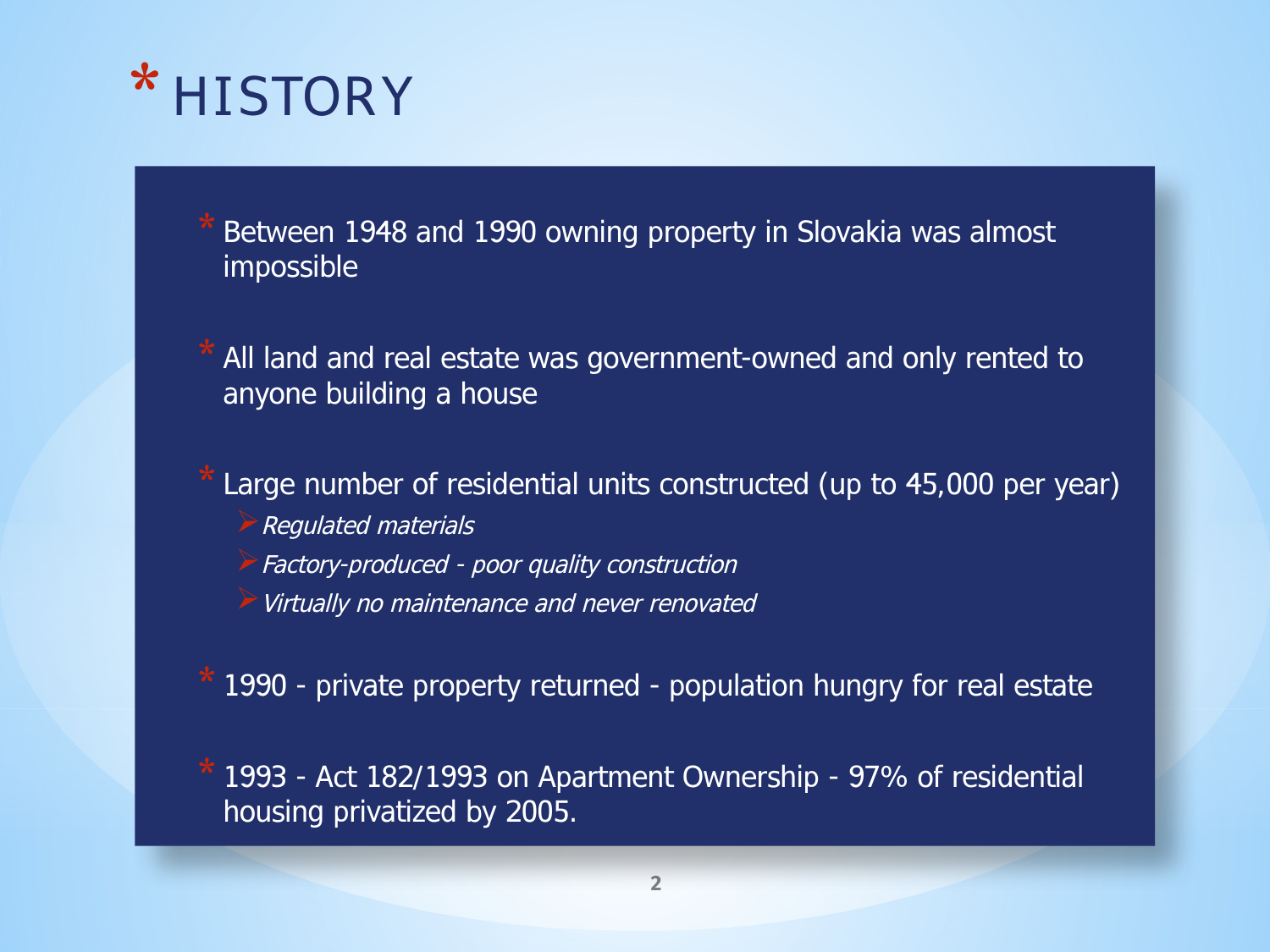

HISTORY

Between 1948 and 1990 owning property in Slovakia was almost impossible

All land and real estate was government-owned and only rented to anyone building a house

Large number of residential units constructed (up to 45,000 per year)
Regulated materials
Factory-produced - poor quality construction
Virtually no maintenance and never renovated

1990 - private property returned - population hungry for real estate

1993 - Act 182/1993 on Apartment Ownership - 97% of residential housing privatized by 2005.

2